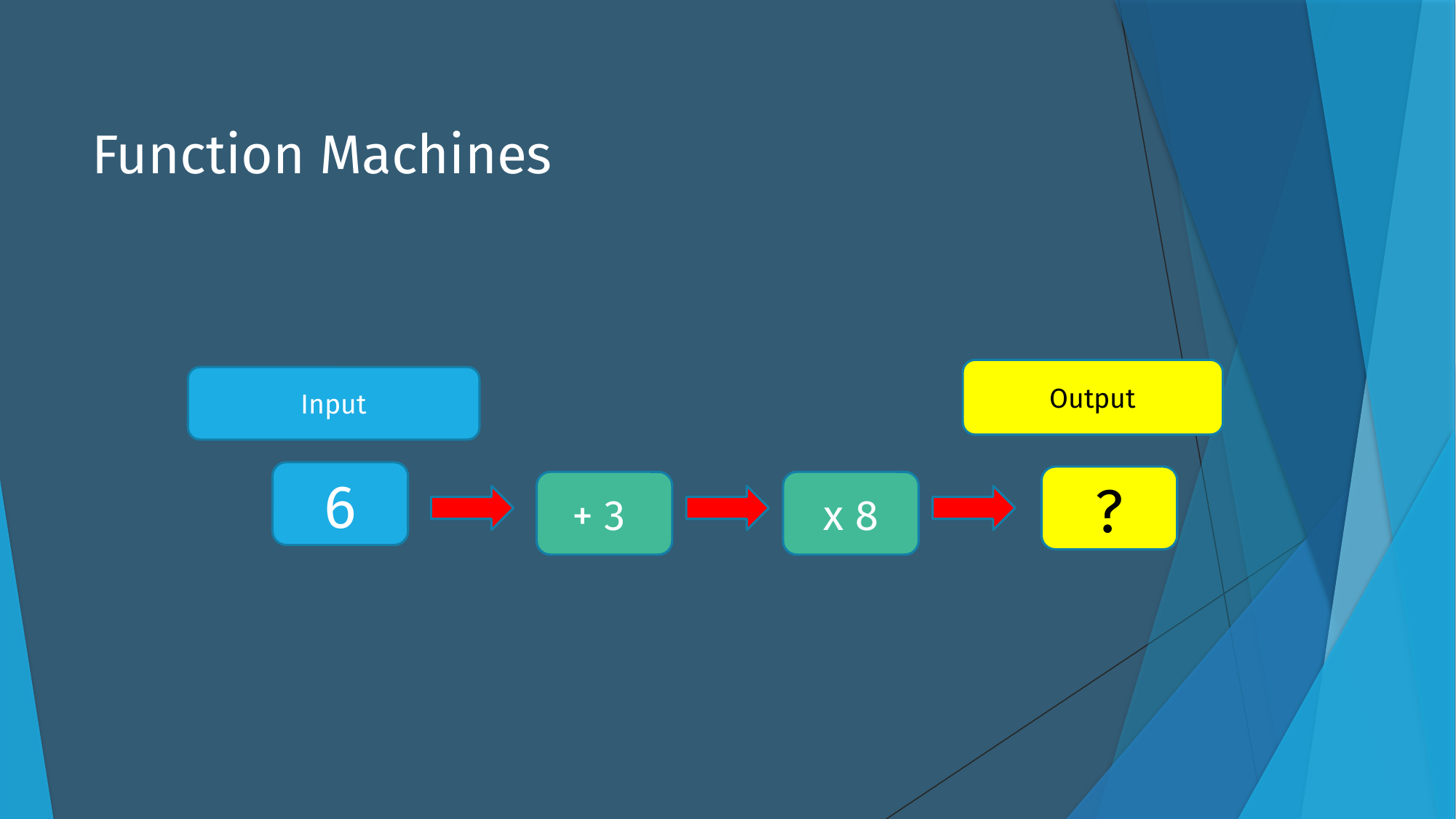

# Function Machines
Output
Input
6
?
+ 3
x 8